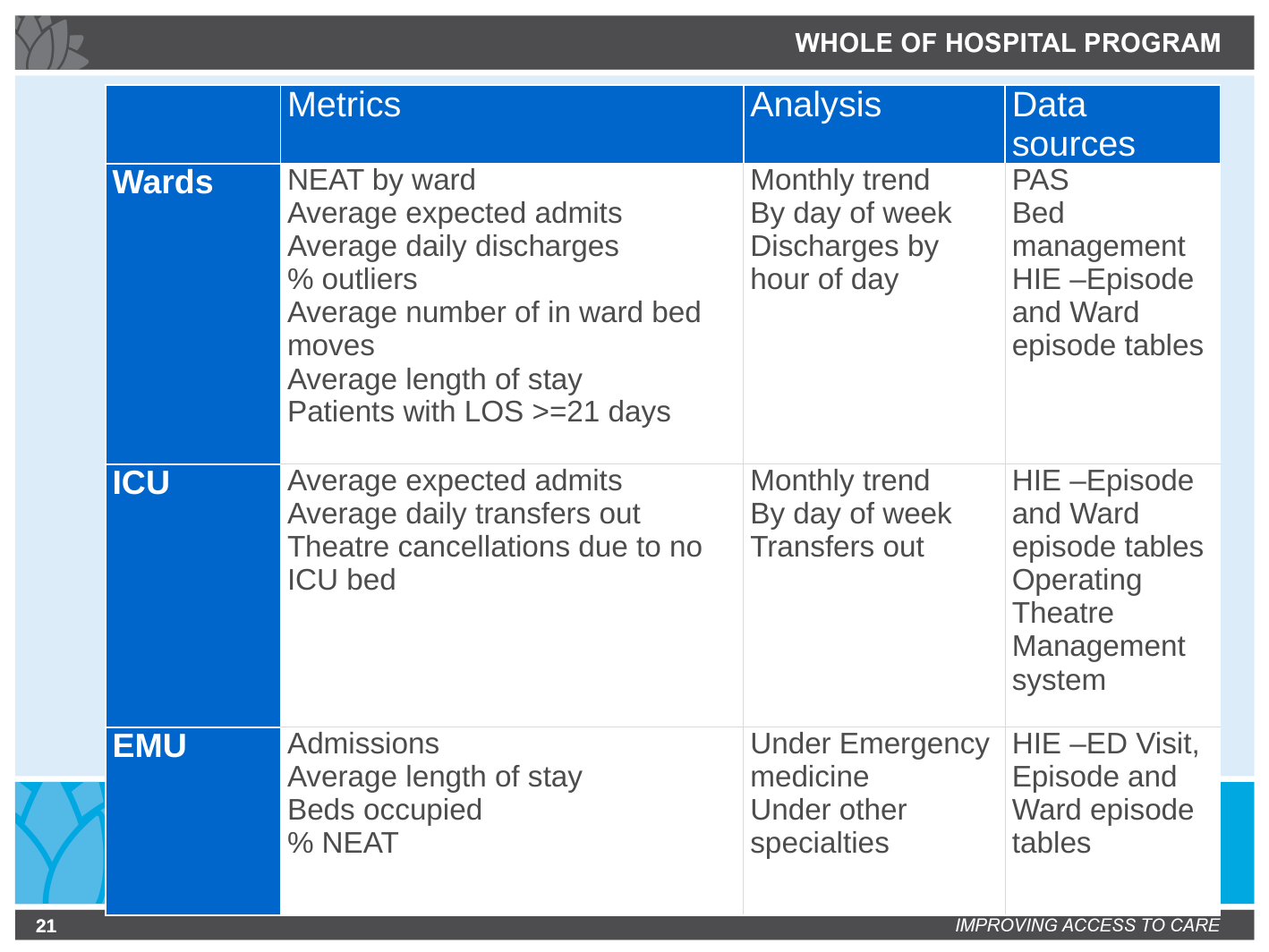

#
|  | Metrics | Analysis | Data sources |
| --- | --- | --- | --- |
| Wards | NEAT by ward Average expected admits Average daily discharges % outliers Average number of in ward bed moves Average length of stay Patients with LOS >=21 days | Monthly trend By day of week Discharges by hour of day | PAS Bed management HIE –Episode and Ward episode tables |
| ICU | Average expected admits Average daily transfers out Theatre cancellations due to no ICU bed | Monthly trend By day of week Transfers out | HIE –Episode and Ward episode tables Operating Theatre Management system |
| EMU | Admissions Average length of stay Beds occupied % NEAT | Under Emergency medicine Under other specialties | HIE –ED Visit, Episode and Ward episode tables |